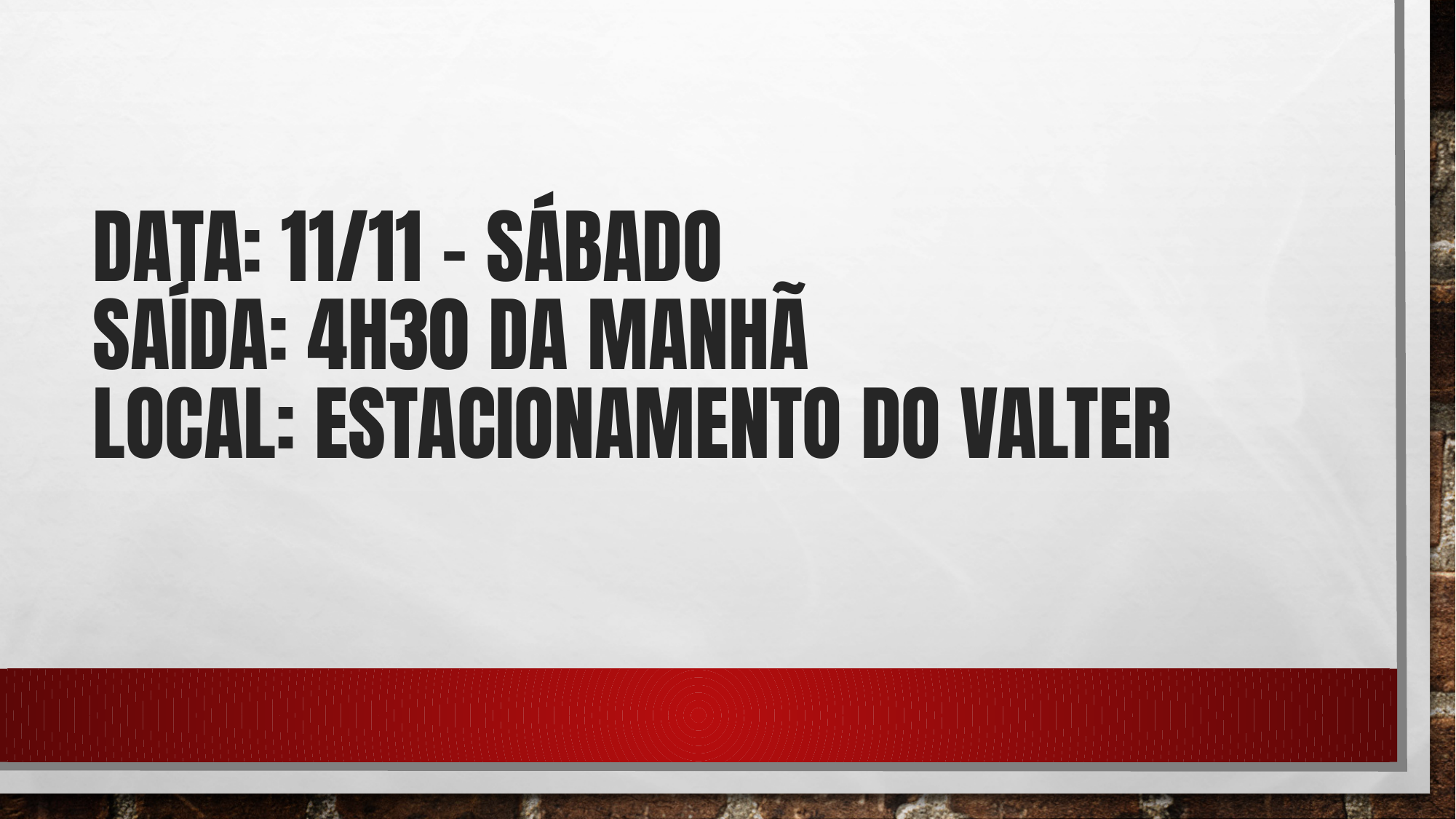

# Data: 11/11 – SÁBADO Saída: 4h30 da manhã Local: ESTACIONAMENTO DO VALTER